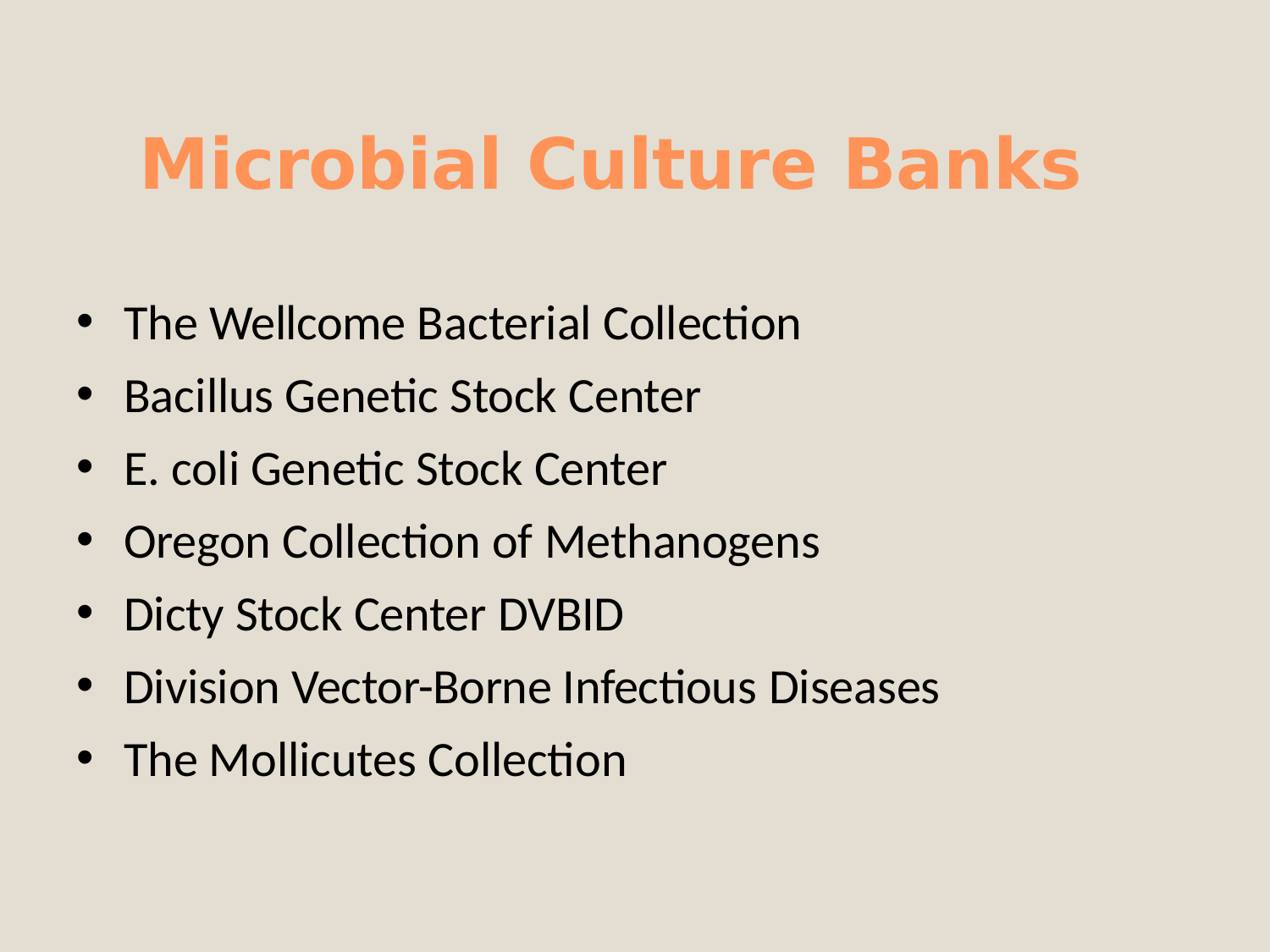

# Microbial Culture Banks
The Wellcome Bacterial Collection
Bacillus Genetic Stock Center
E. coli Genetic Stock Center
Oregon Collection of Methanogens
Dicty Stock Center DVBID
Division Vector-Borne Infectious Diseases
The Mollicutes Collection